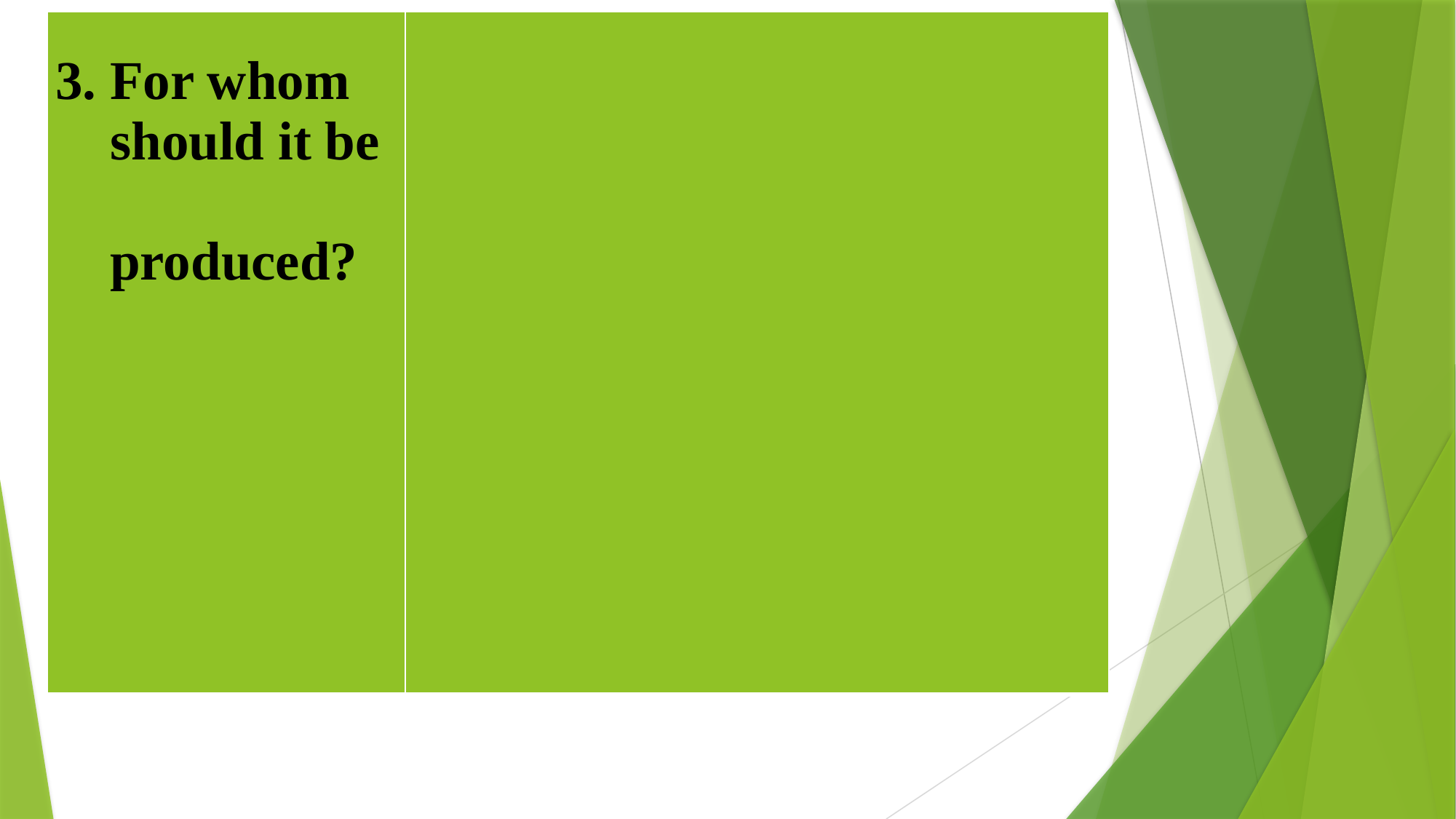

| 3. For whom should it be produced? |  |
| --- | --- |